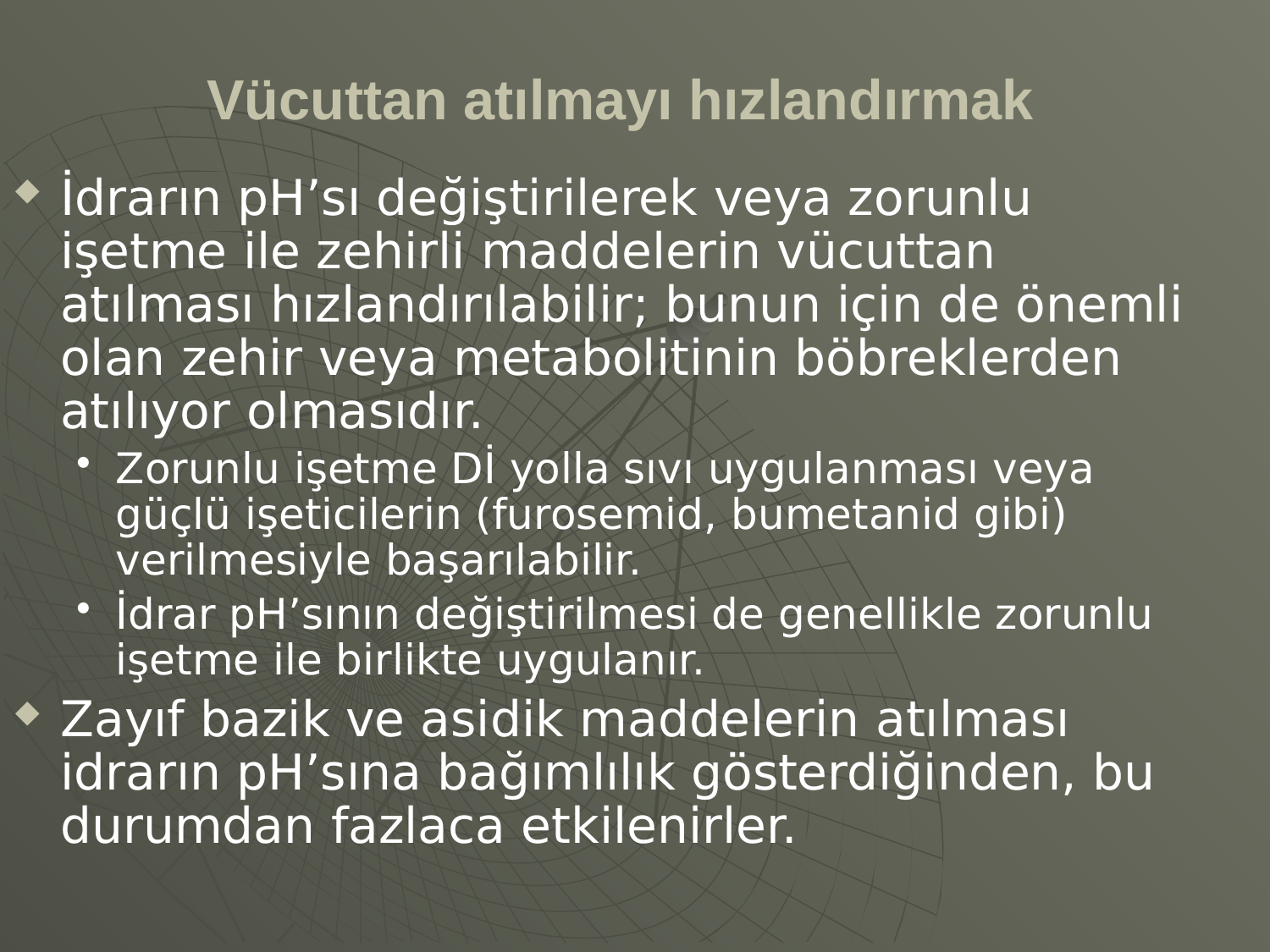

# Vücuttan atılmayı hızlandırmak
İdrarın pH’sı değiştirilerek veya zorunlu işetme ile zehirli maddelerin vücuttan atılması hızlandırılabilir; bunun için de önemli olan zehir veya metabolitinin böbreklerden atılıyor olmasıdır.
Zorunlu işetme Dİ yolla sıvı uygulanması veya güçlü işeticilerin (furosemid, bumetanid gibi) verilmesiyle başarılabilir.
İdrar pH’sının değiştirilmesi de genellikle zorunlu işetme ile birlikte uygulanır.
Zayıf bazik ve asidik maddelerin atılması idrarın pH’sına bağımlılık gösterdiğinden, bu durumdan fazlaca etkilenirler.